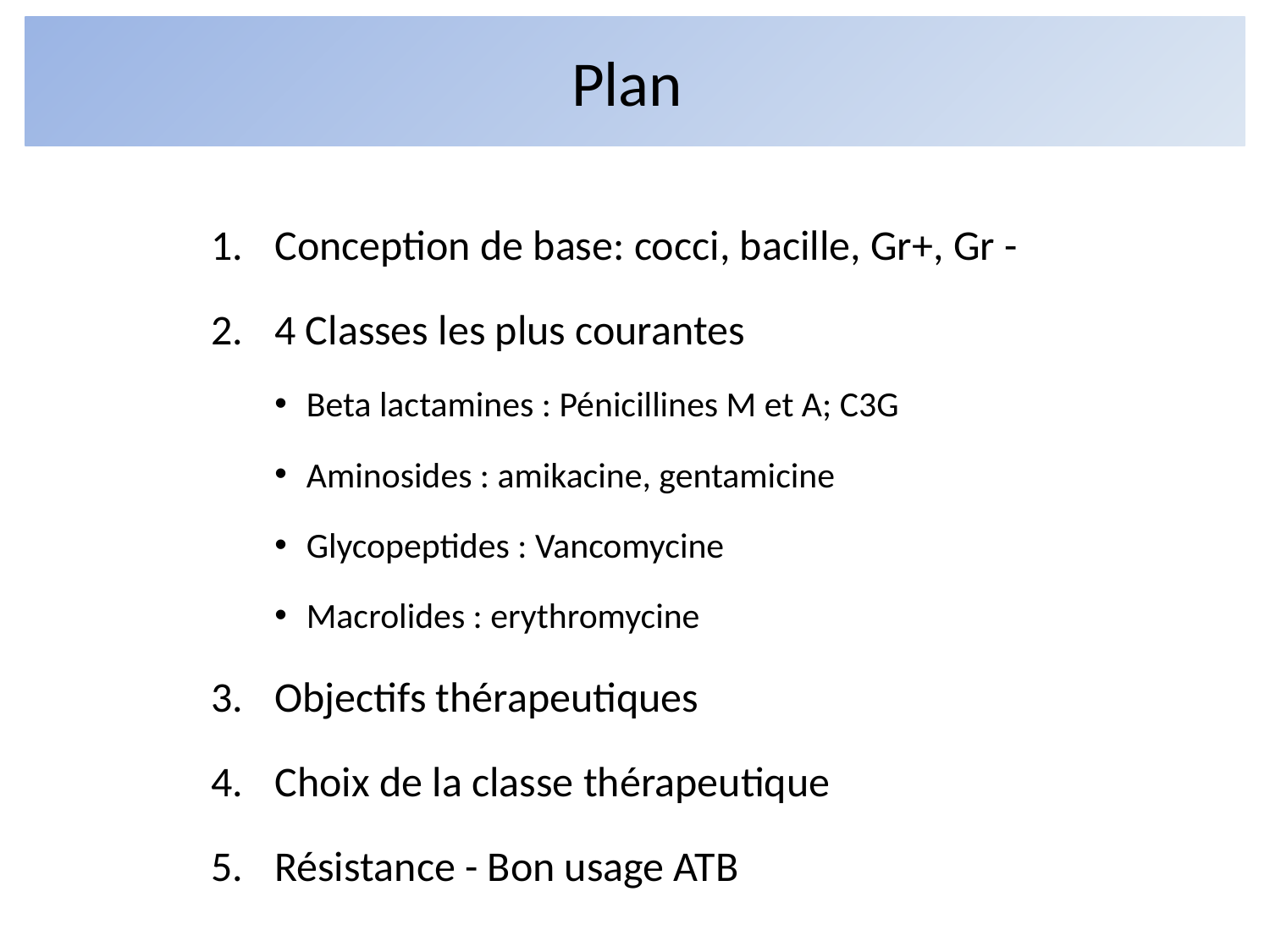

# Plan
Conception de base: cocci, bacille, Gr+, Gr -
4 Classes les plus courantes
Beta lactamines : Pénicillines M et A; C3G
Aminosides : amikacine, gentamicine
Glycopeptides : Vancomycine
Macrolides : erythromycine
Objectifs thérapeutiques
Choix de la classe thérapeutique
Résistance - Bon usage ATB